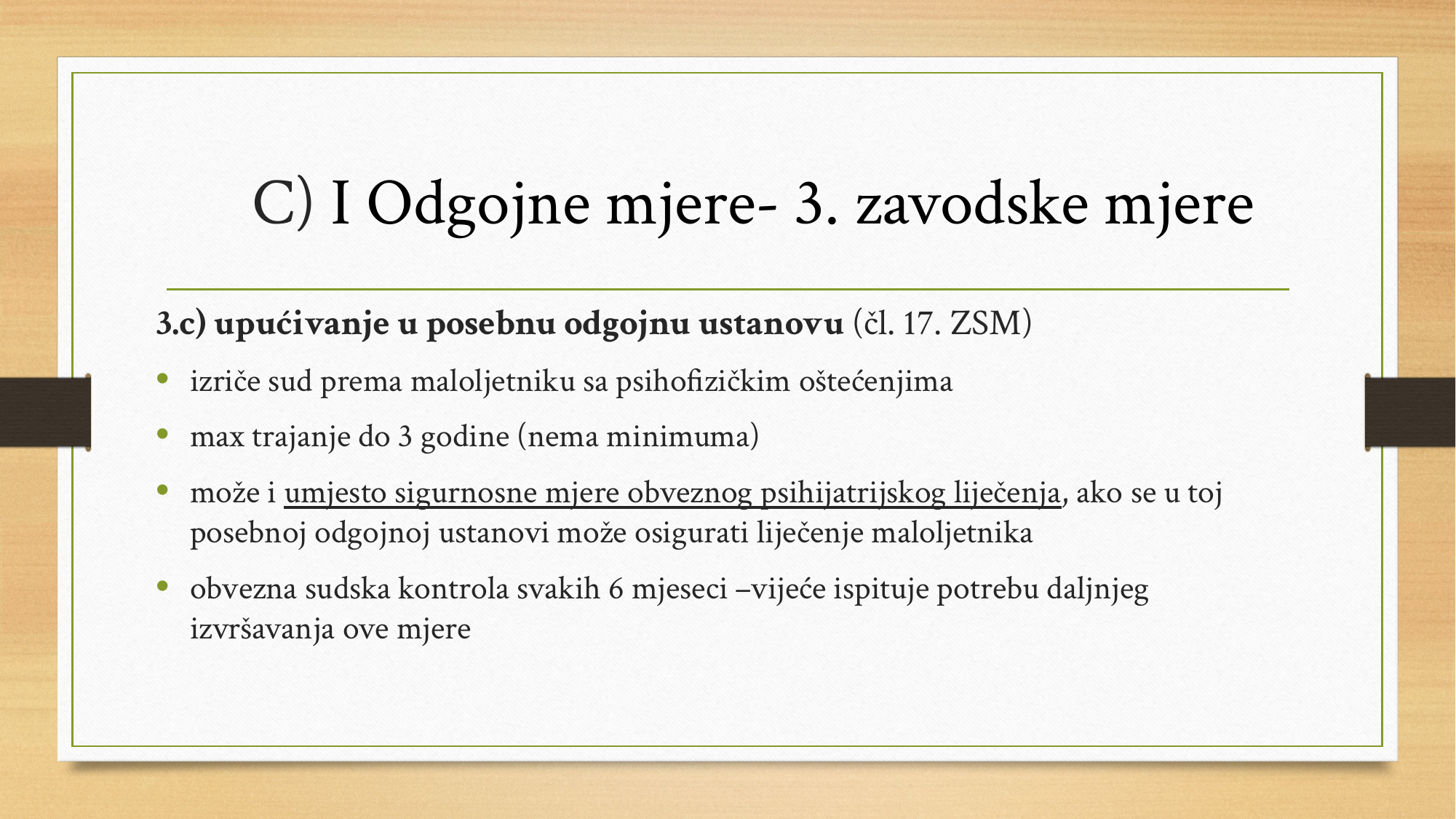

# C) I Odgojne mjere- 3. zavodske mjere
3.c) upućivanje u posebnu odgojnu ustanovu (čl. 17. ZSM)
izriče sud prema maloljetniku sa psihofizičkim oštećenjima
max trajanje do 3 godine (nema minimuma)
može i umjesto sigurnosne mjere obveznog psihijatrijskog liječenja, ako se u toj posebnoj odgojnoj ustanovi može osigurati liječenje maloljetnika
obvezna sudska kontrola svakih 6 mjeseci –vijeće ispituje potrebu daljnjeg izvršavanja ove mjere